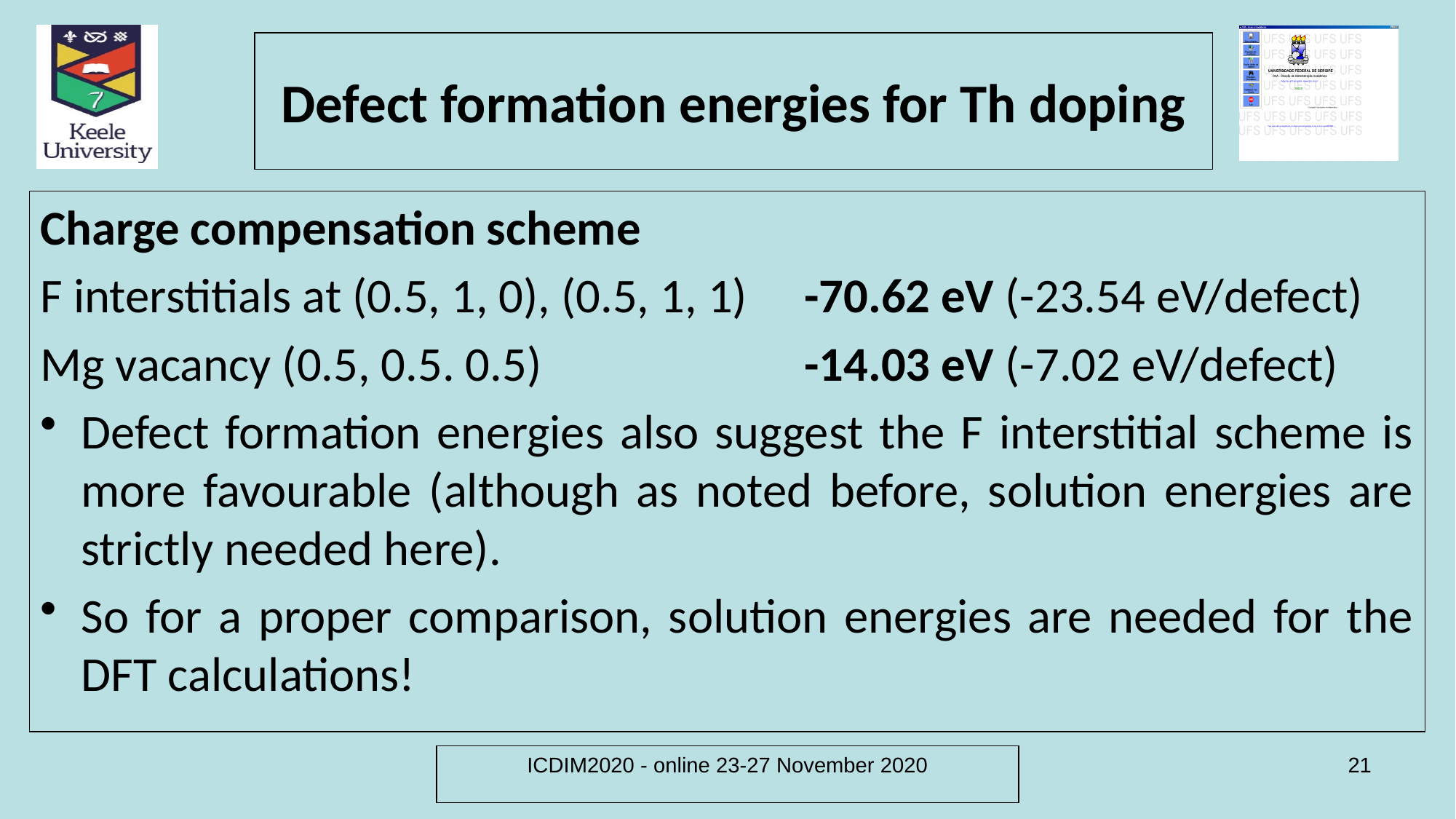

# Defect formation energies for Th doping
Charge compensation scheme
F interstitials at (0.5, 1, 0), (0.5, 1, 1)	-70.62 eV (-23.54 eV/defect)
Mg vacancy (0.5, 0.5. 0.5)			-14.03 eV (-7.02 eV/defect)
Defect formation energies also suggest the F interstitial scheme is more favourable (although as noted before, solution energies are strictly needed here).
So for a proper comparison, solution energies are needed for the DFT calculations!
ICDIM2020 - online 23-27 November 2020
21